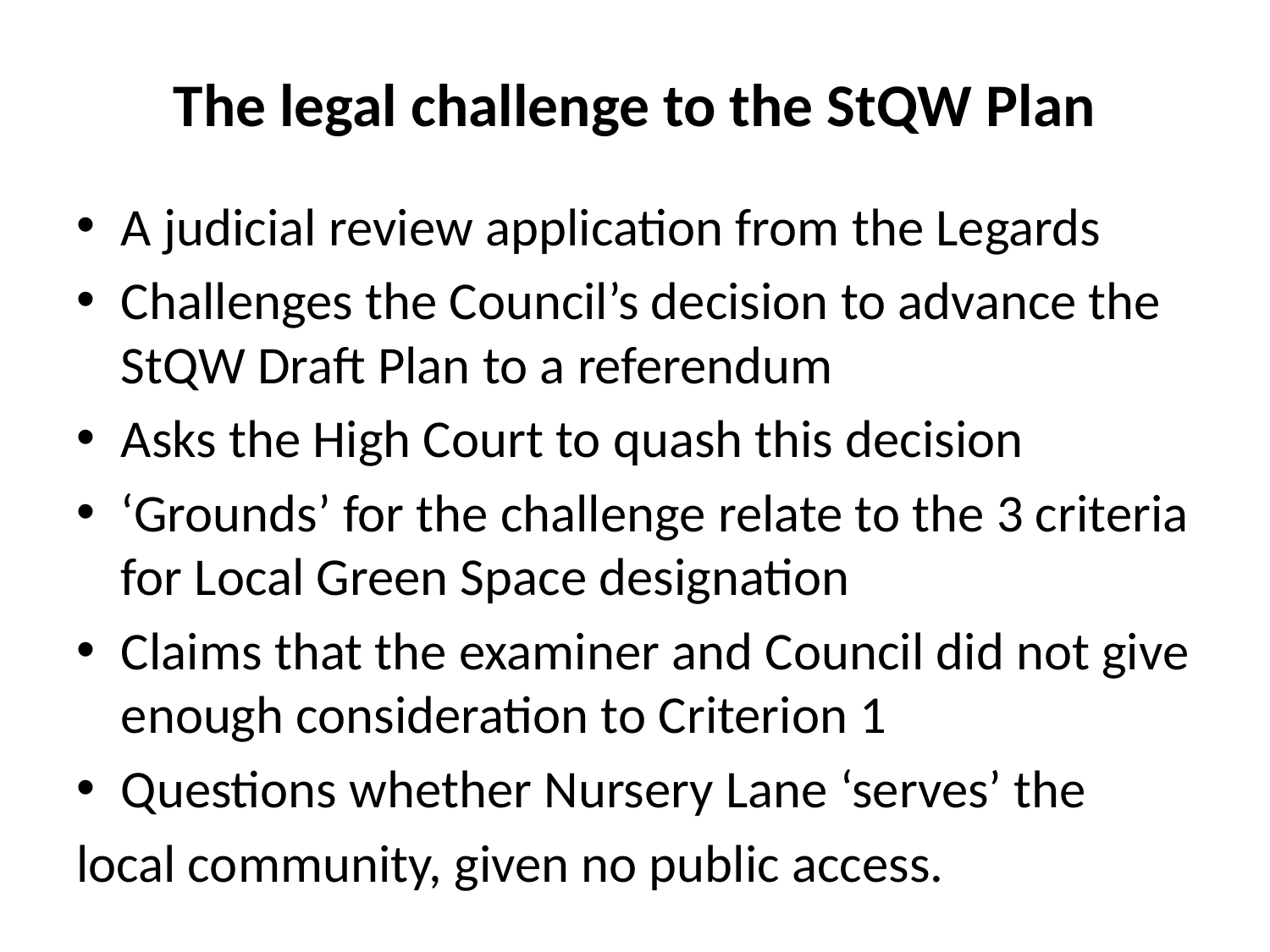

# The legal challenge to the StQW Plan
A judicial review application from the Legards
Challenges the Council’s decision to advance the StQW Draft Plan to a referendum
Asks the High Court to quash this decision
‘Grounds’ for the challenge relate to the 3 criteria for Local Green Space designation
Claims that the examiner and Council did not give enough consideration to Criterion 1
Questions whether Nursery Lane ‘serves’ the
local community, given no public access.